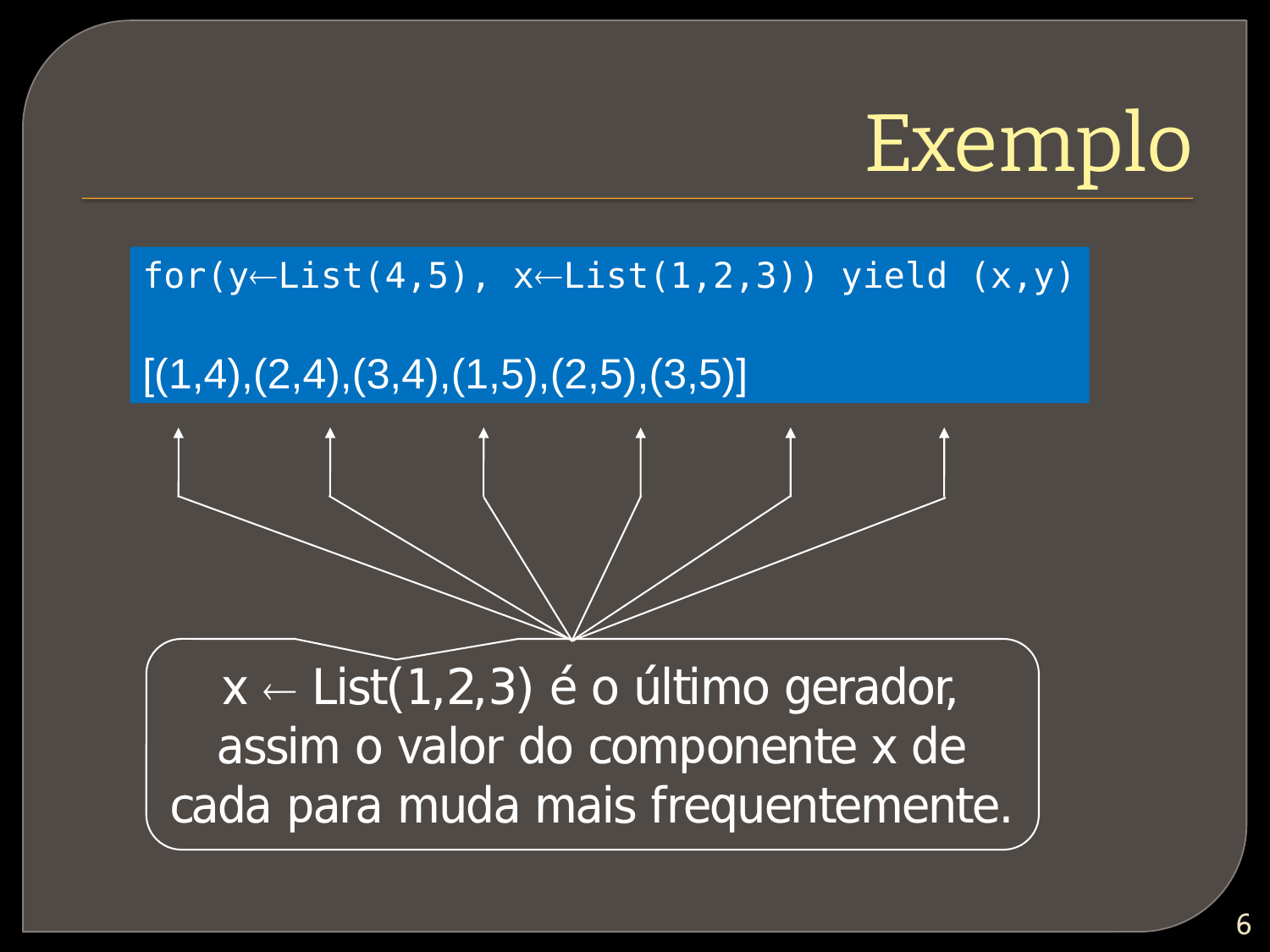

# Exemplo
for(y←List(4,5), x←List(1,2,3)) yield (x,y)

[(1,4),(2,4),(3,4),(1,5),(2,5),(3,5)]

x ← List(1,2,3) é o último gerador, assim o valor do componente x de cada para muda mais frequentemente.
6